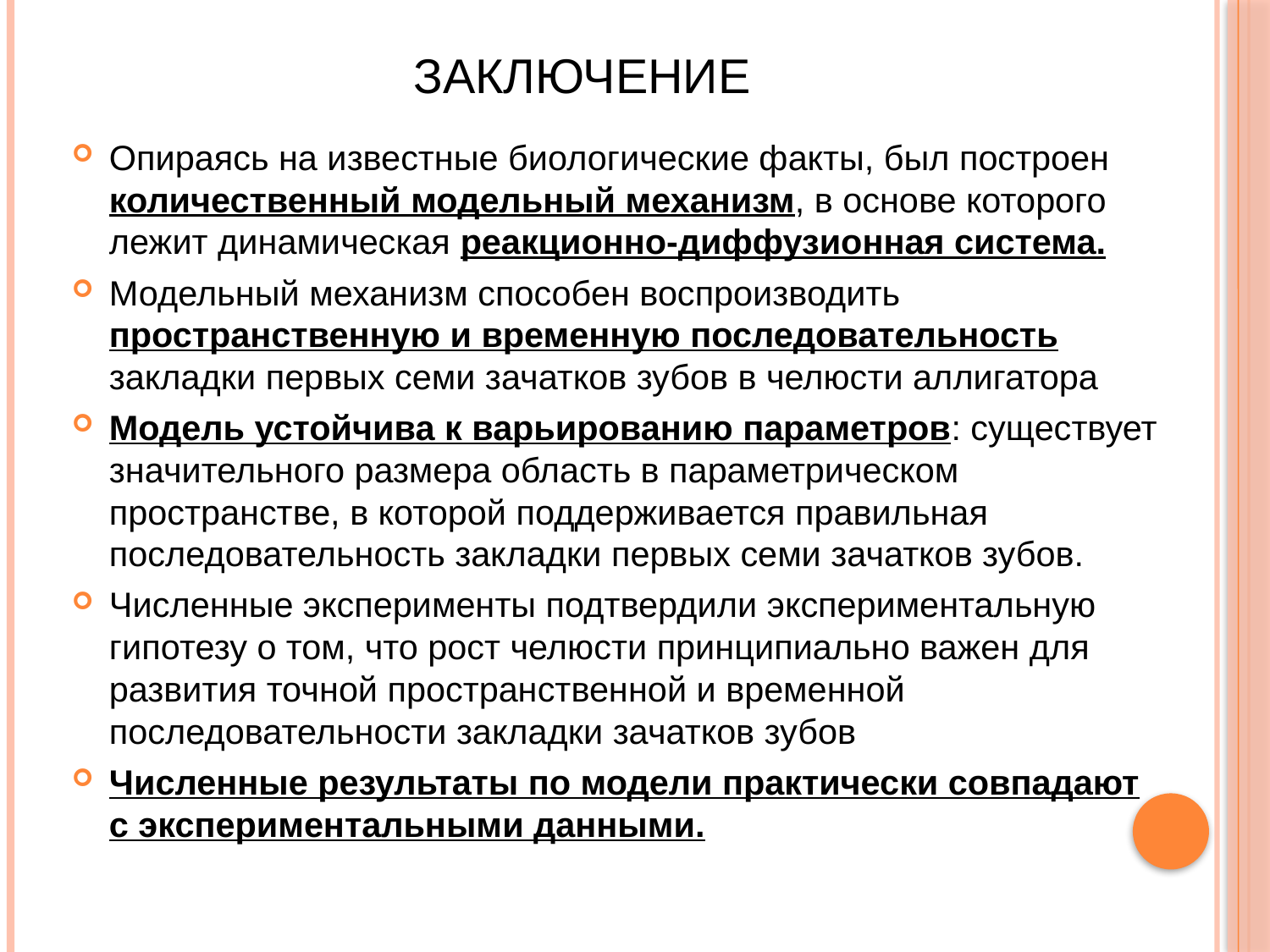

# Заключение
Опираясь на известные биологические факты, был построен количественный модельный механизм, в основе которого лежит динамическая реакционно-диффузионная система.
Модельный механизм способен воспроизводить пространственную и временную последовательность закладки первых семи зачатков зубов в челюсти аллигатора
Модель устойчива к варьированию параметров: существует значительного размера область в параметрическом пространстве, в которой поддерживается правильная последовательность закладки первых семи зачатков зубов.
Численные эксперименты подтвердили экспериментальную гипотезу о том, что рост челюсти принципиально важен для развития точной пространственной и временной последовательности закладки зачатков зубов
Численные результаты по модели практически совпадают с экспериментальными данными.